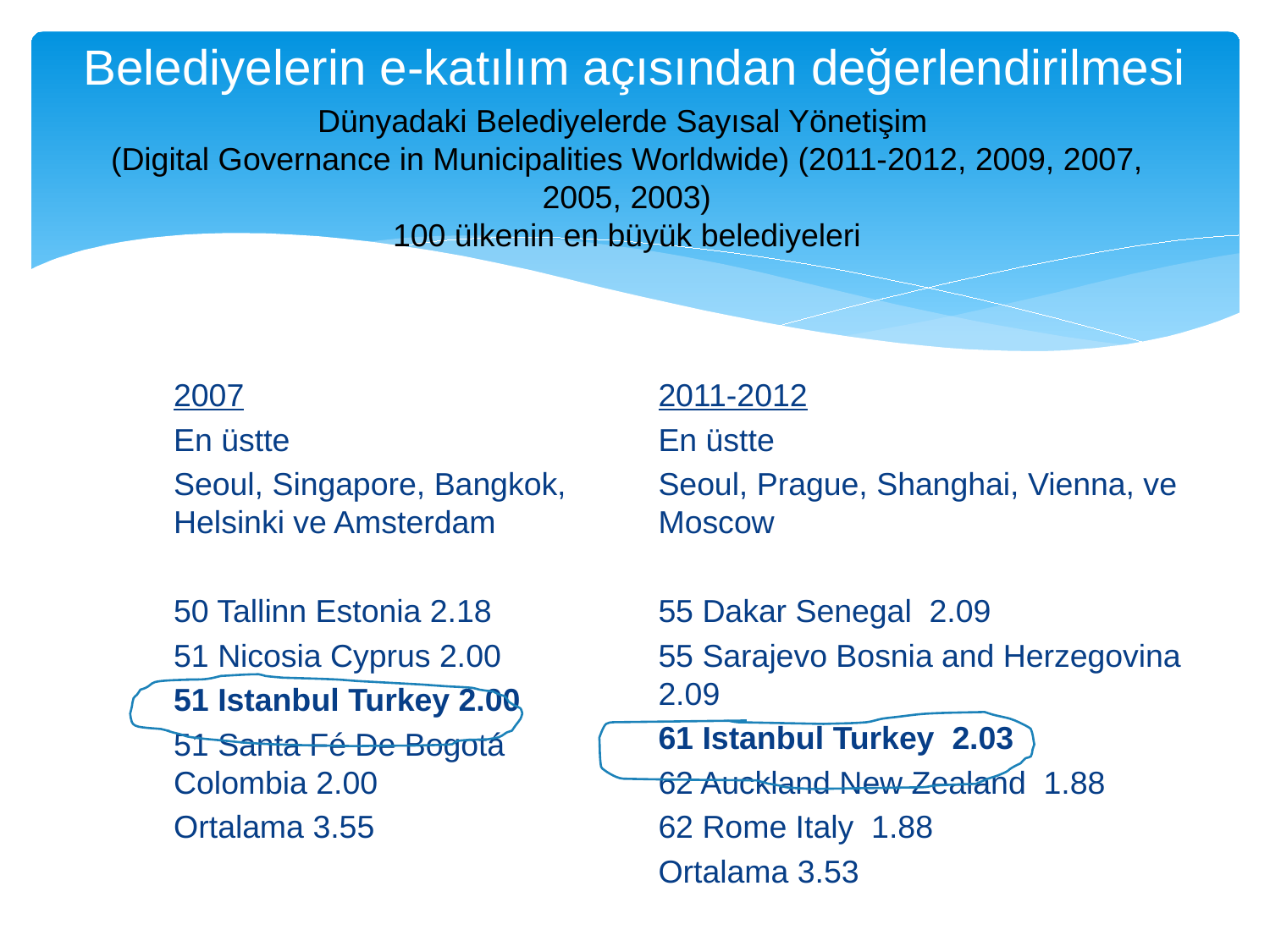

# Belediyelerin e-katılım açısından değerlendirilmesi
Dünyadaki Belediyelerde Sayısal Yönetişim
(Digital Governance in Municipalities Worldwide) (2011-2012, 2009, 2007, 2005, 2003)
100 ülkenin en büyük belediyeleri
2007
En üstte
Seoul, Singapore, Bangkok, Helsinki ve Amsterdam

50 Tallinn Estonia 2.18
51 Nicosia Cyprus 2.00
51 Istanbul Turkey 2.00
51 Santa Fé De Bogotá Colombia 2.00
Ortalama 3.55
2011-2012
En üstte
Seoul, Prague, Shanghai, Vienna, ve Moscow

55 Dakar Senegal  2.09
55 Sarajevo Bosnia and Herzegovina  2.09
61 Istanbul Turkey  2.03
62 Auckland New Zealand  1.88
62 Rome Italy  1.88
Ortalama 3.53